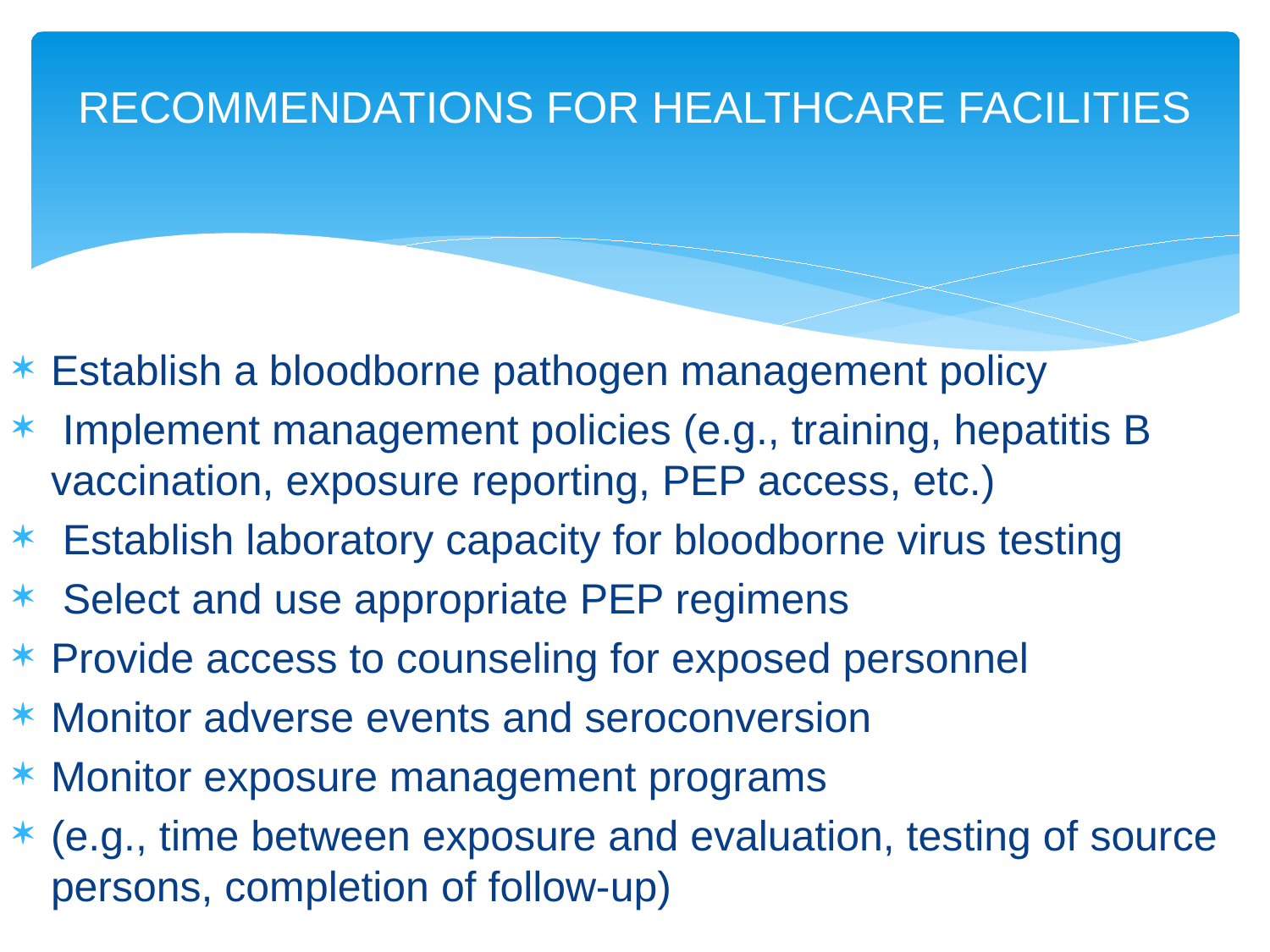

# RECOMMENDATIONS FOR HEALTHCARE FACILITIES
Establish a bloodborne pathogen management policy
 Implement management policies (e.g., training, hepatitis B vaccination, exposure reporting, PEP access, etc.)
 Establish laboratory capacity for bloodborne virus testing
 Select and use appropriate PEP regimens
Provide access to counseling for exposed personnel
Monitor adverse events and seroconversion
Monitor exposure management programs
(e.g., time between exposure and evaluation, testing of source persons, completion of follow-up)